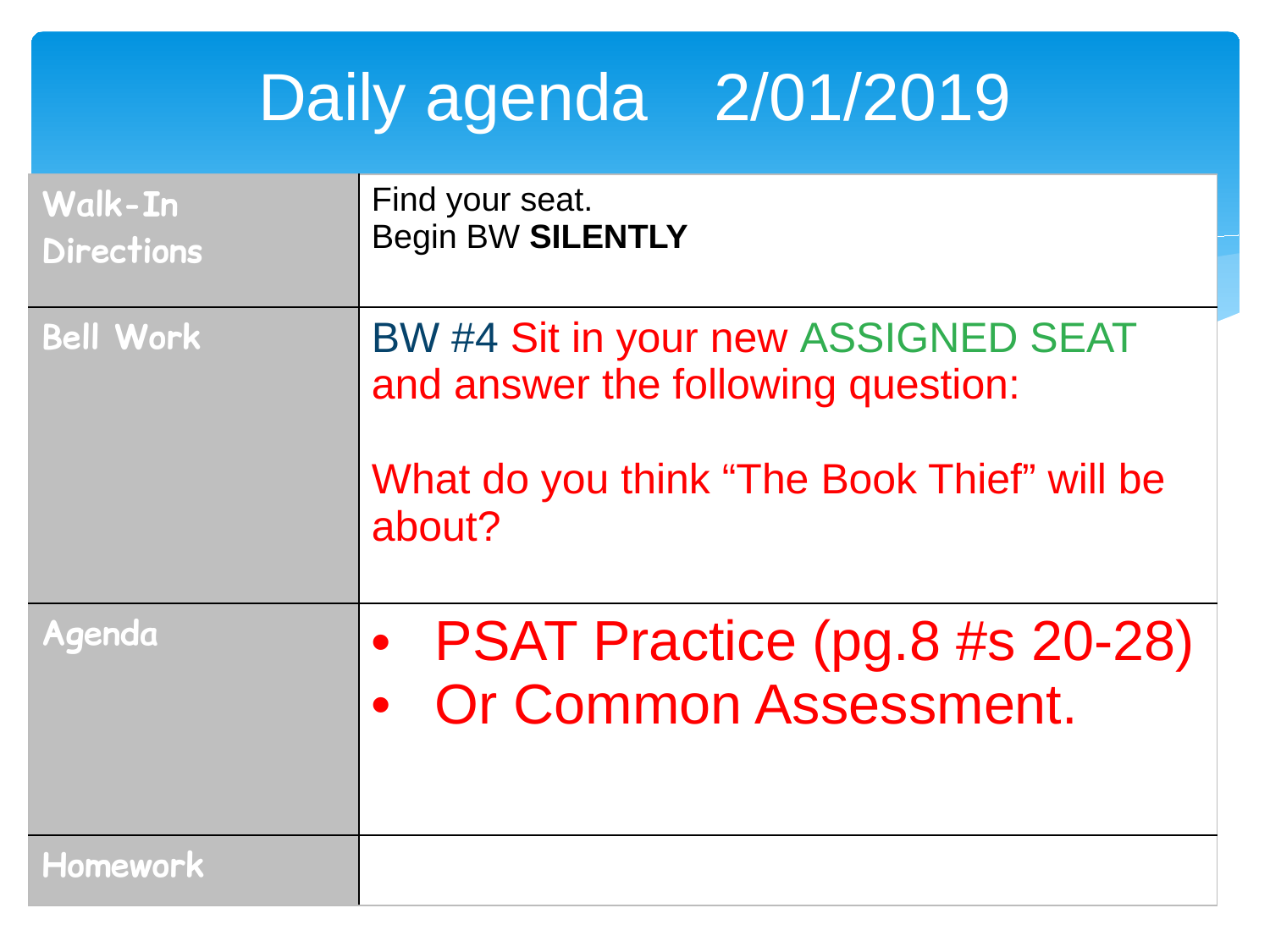

# Daily agenda	 2/01/2019
| Walk-In Directions | Find your seat. Begin BW SILENTLY |
| --- | --- |
| Bell Work | BW #4 Sit in your new ASSIGNED SEAT and answer the following question: What do you think “The Book Thief” will be about? |
| Agenda | PSAT Practice (pg.8 #s 20-28) Or Common Assessment. |
| Homework |  |